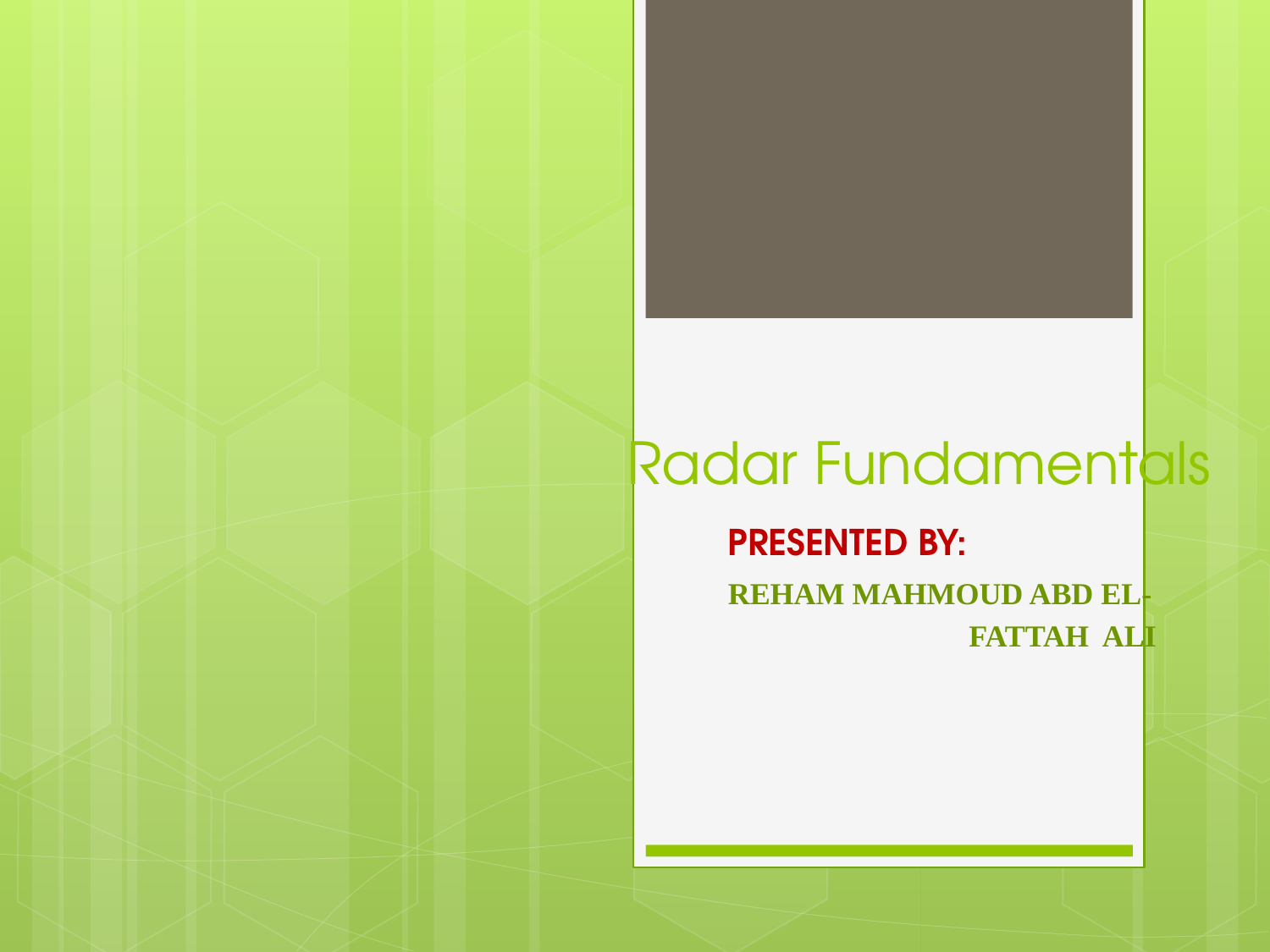

# Radar Fundamentals
presented by:
Reham Mahmoud AbD El-fattah  ali